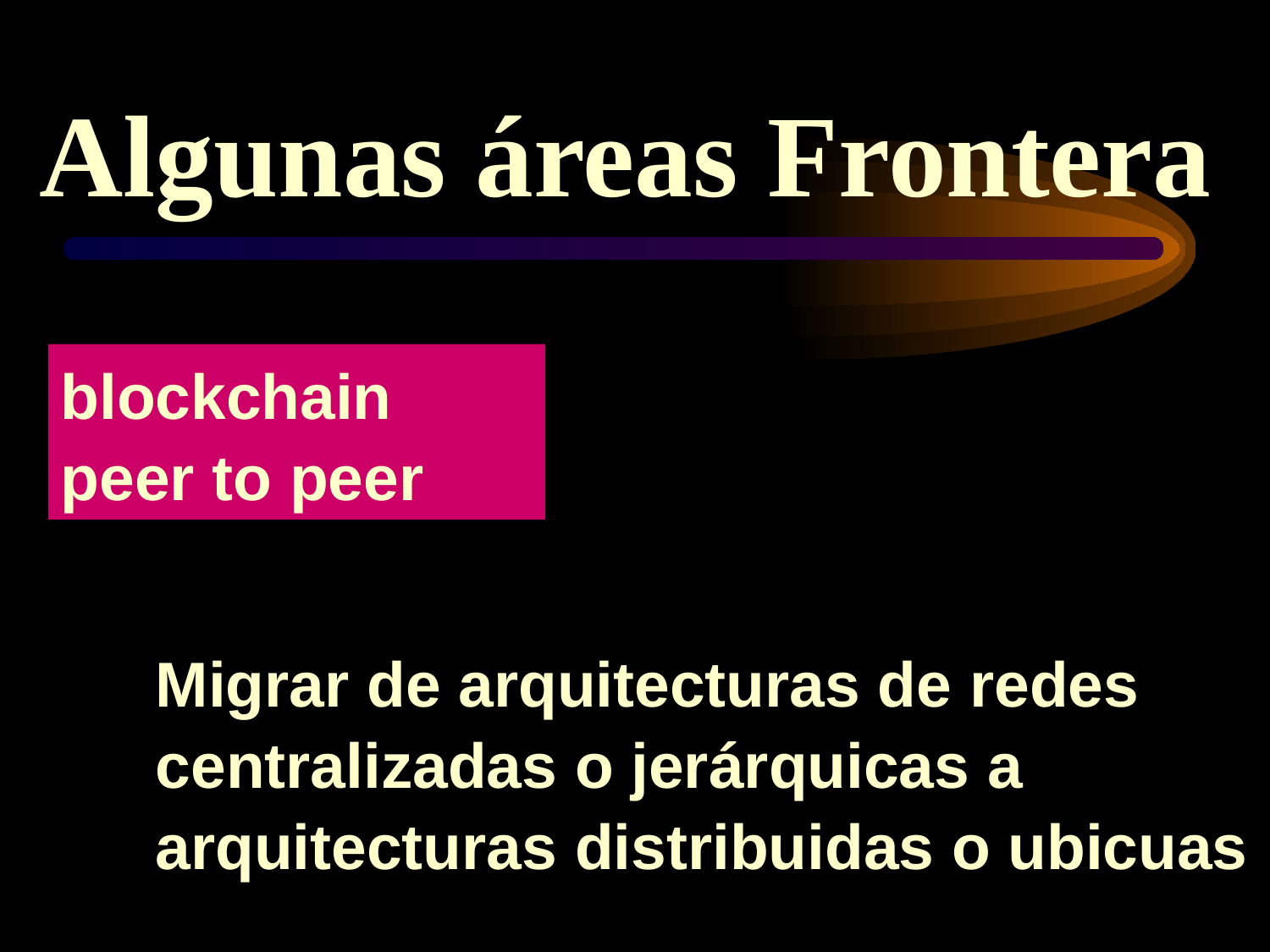

Algunas áreas Frontera
blockchain
peer to peer
Migrar de arquitecturas de redes centralizadas o jerárquicas a arquitecturas distribuidas o ubicuas